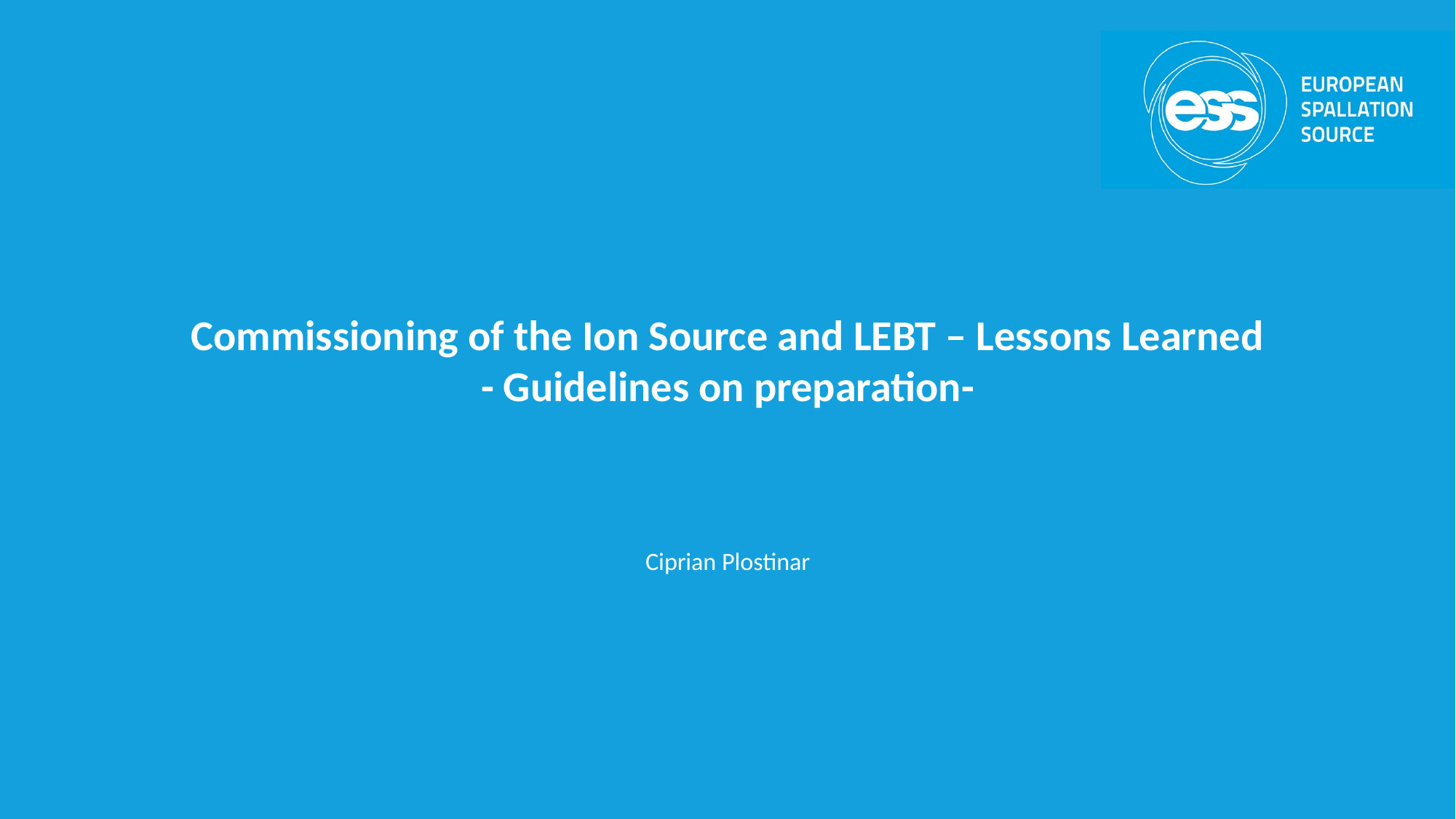

# Commissioning of the Ion Source and LEBT – Lessons Learned - Guidelines on preparation-

Ciprian Plostinar